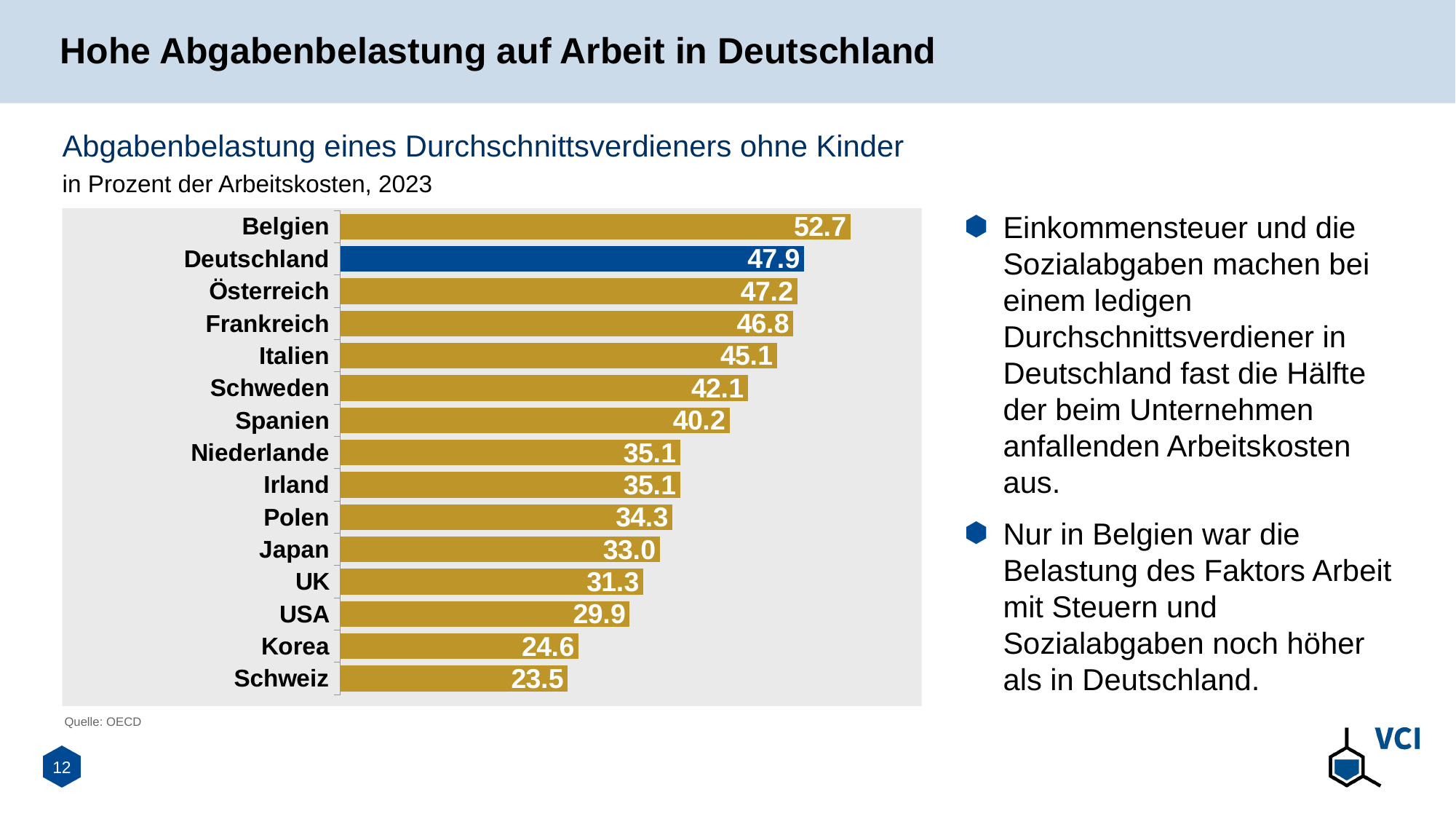

# Hohe Abgabenbelastung auf Arbeit in Deutschland
Abgabenbelastung eines Durchschnittsverdieners ohne Kinder
in Prozent der Arbeitskosten, 2023

Einkommensteuer und die Sozialabgaben machen bei einem ledigen Durchschnittsverdiener in Deutschland fast die Hälfte der beim Unternehmen anfallenden Arbeitskosten aus.
Nur in Belgien war die Belastung des Faktors Arbeit mit Steuern und Sozialabgaben noch höher als in Deutschland.

### Chart

| Category |  |
|---|---|
| Belgien | 52.7 |
| Deutschland | 47.9 |
| Österreich | 47.2 |
| Frankreich | 46.8 |
| Italien | 45.1 |
| Schweden | 42.1 |
| Spanien | 40.2 |
| Niederlande | 35.1 |
| Irland | 35.1 |
| Polen | 34.3 |
| Japan | 33.0 |
| UK | 31.3 |
| USA | 29.9 |
| Korea | 24.6 |
| Schweiz | 23.5 |
Quelle: OECD

12